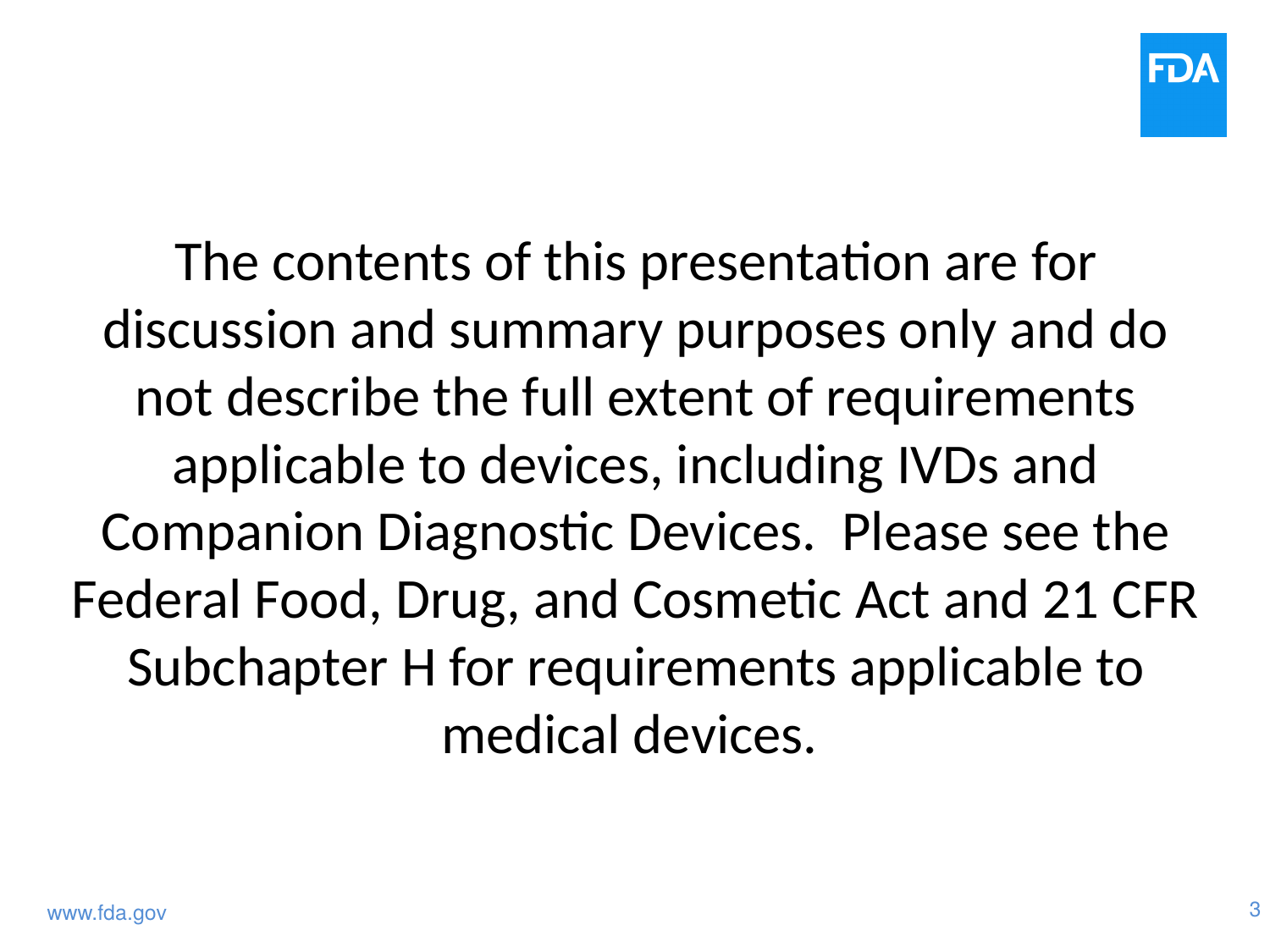

The contents of this presentation are for discussion and summary purposes only and do not describe the full extent of requirements applicable to devices, including IVDs and Companion Diagnostic Devices.  Please see the Federal Food, Drug, and Cosmetic Act and 21 CFR Subchapter H for requirements applicable to medical devices.

www.fda.gov